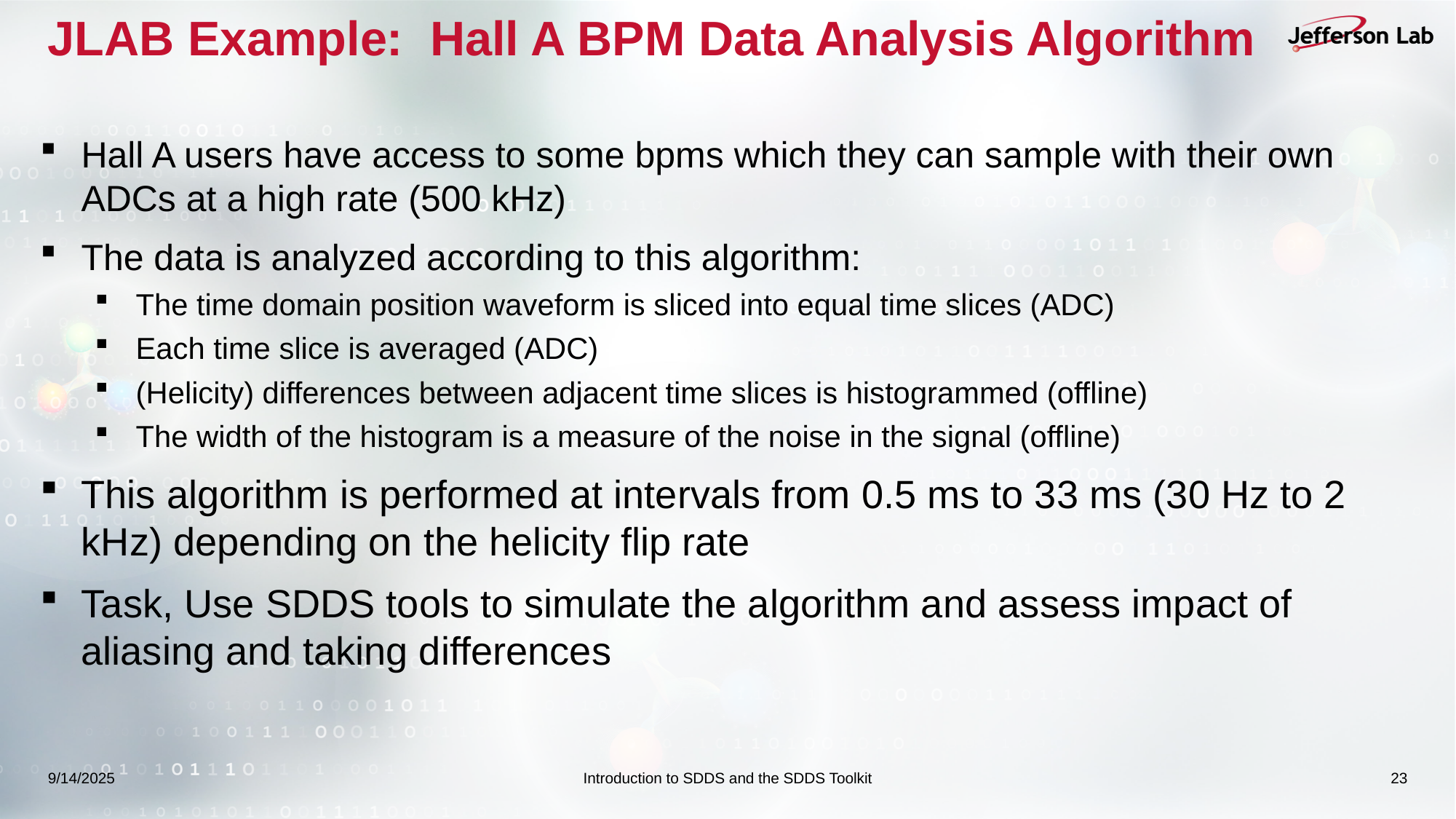

# JLAB Example:  Hall A BPM Data Analysis Algorithm
Hall A users have access to some bpms which they can sample with their own ADCs at a high rate (500 kHz)
The data is analyzed according to this algorithm:
The time domain position waveform is sliced into equal time slices (ADC)
Each time slice is averaged (ADC)
(Helicity) differences between adjacent time slices is histogrammed (offline)
The width of the histogram is a measure of the noise in the signal (offline)
This algorithm is performed at intervals from 0.5 ms to 33 ms (30 Hz to 2 kHz) depending on the helicity flip rate
Task, Use SDDS tools to simulate the algorithm and assess impact of aliasing and taking differences

9/14/2025
Introduction to SDDS and the SDDS Toolkit
23